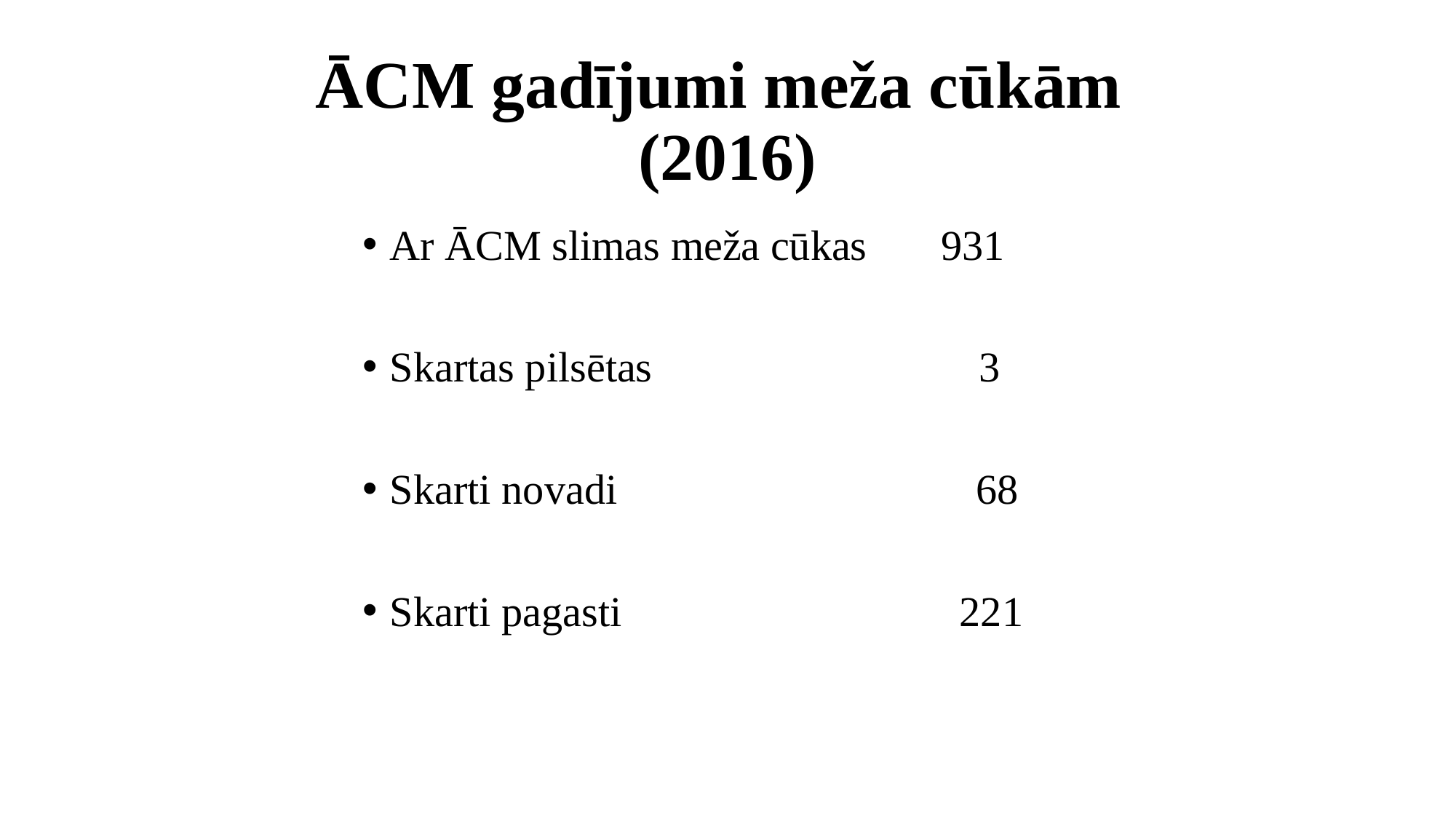

# ĀCM gadījumi meža cūkām (2016)
Ar ĀCM slimas meža cūkas       931

Skartas pilsētas                               3

Skarti novadi                                  68

Skarti pagasti                                221